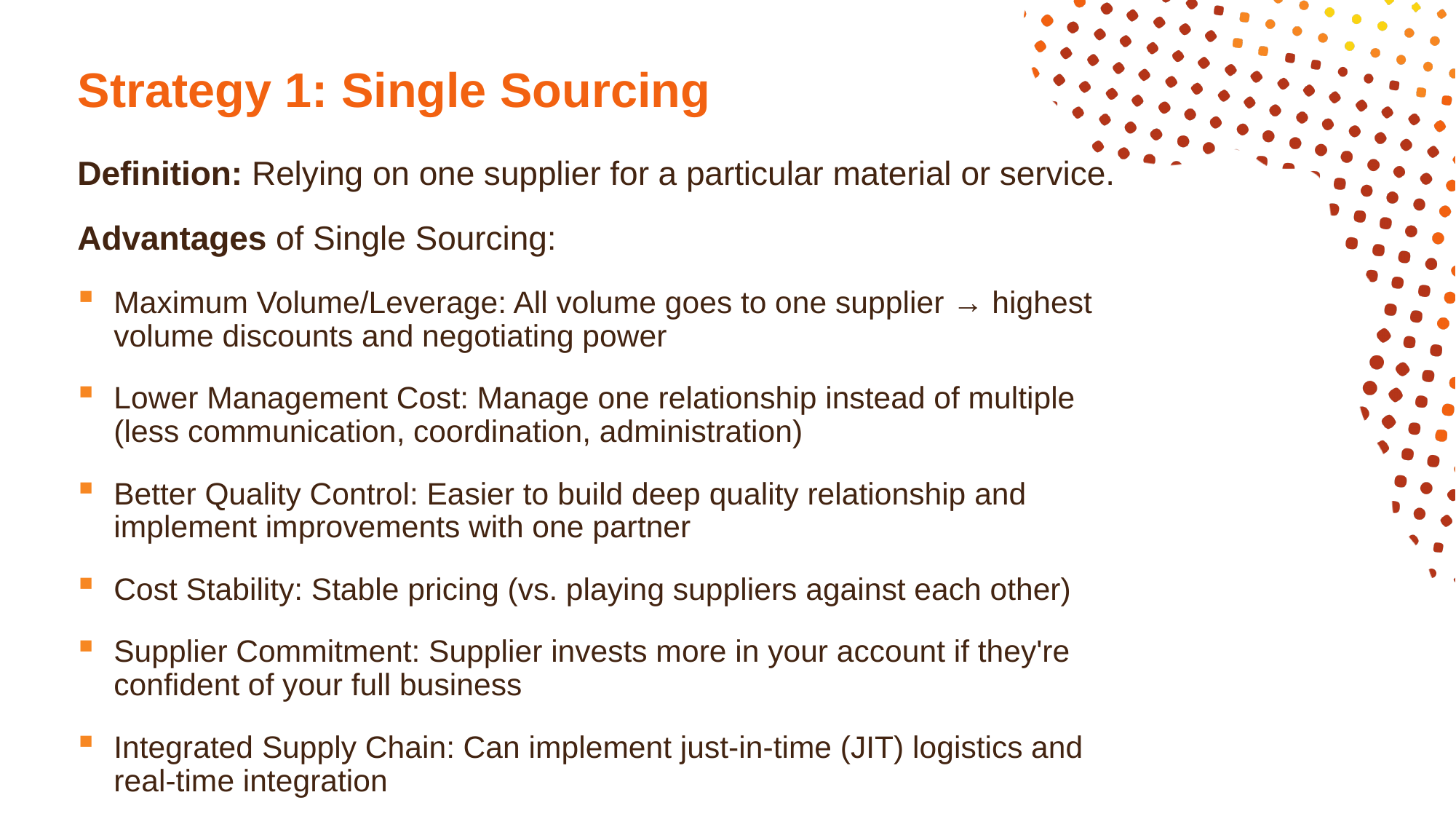

# Strategy 1: Single Sourcing
Definition: Relying on one supplier for a particular material or service.
Advantages of Single Sourcing:
Maximum Volume/Leverage: All volume goes to one supplier → highest volume discounts and negotiating power
Lower Management Cost: Manage one relationship instead of multiple (less communication, coordination, administration)
Better Quality Control: Easier to build deep quality relationship and implement improvements with one partner
Cost Stability: Stable pricing (vs. playing suppliers against each other)
Supplier Commitment: Supplier invests more in your account if they're confident of your full business
Integrated Supply Chain: Can implement just-in-time (JIT) logistics and real-time integration